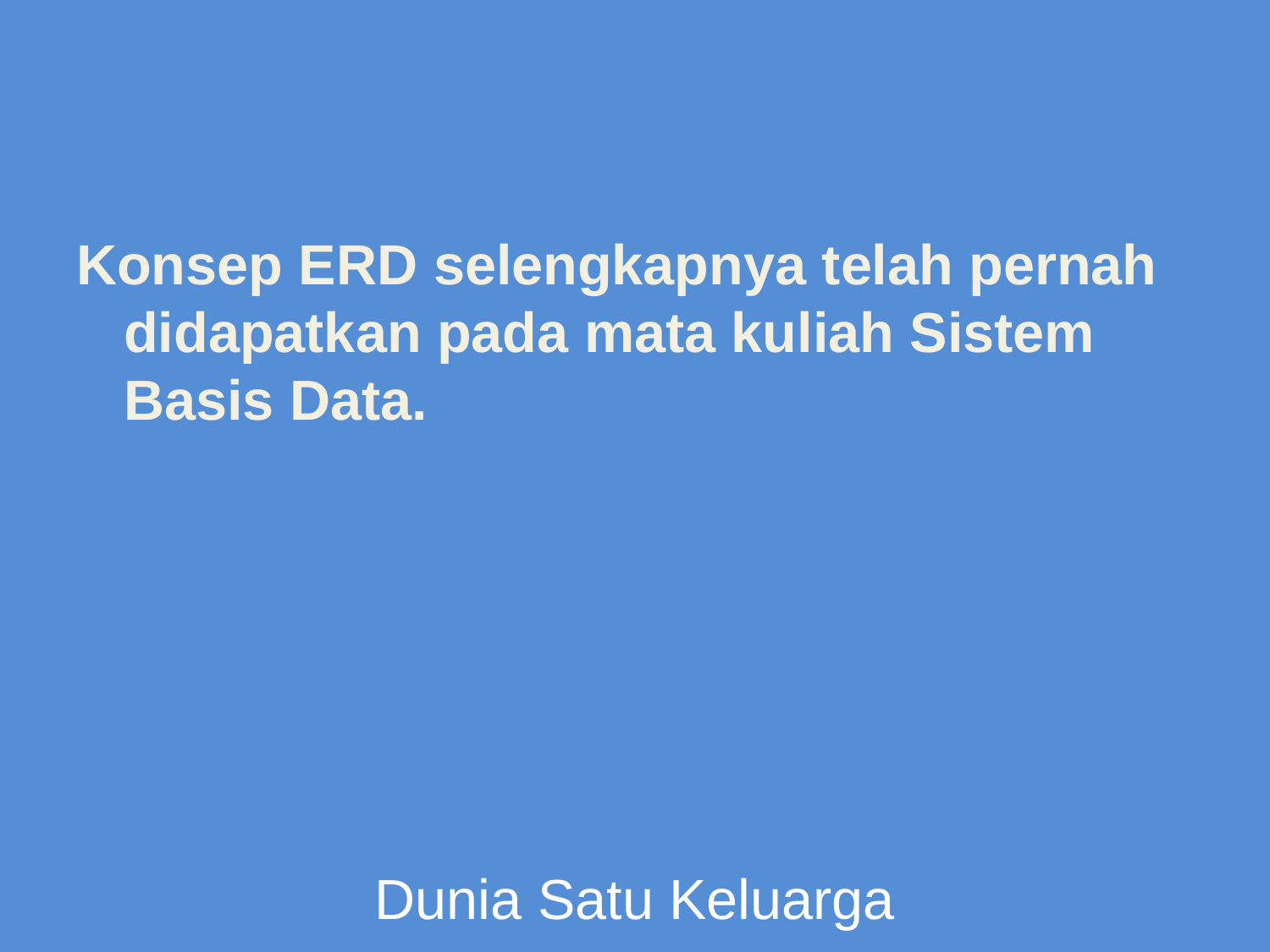

Konsep ERD selengkapnya telah pernah didapatkan pada mata kuliah Sistem Basis Data.
Dunia Satu Keluarga